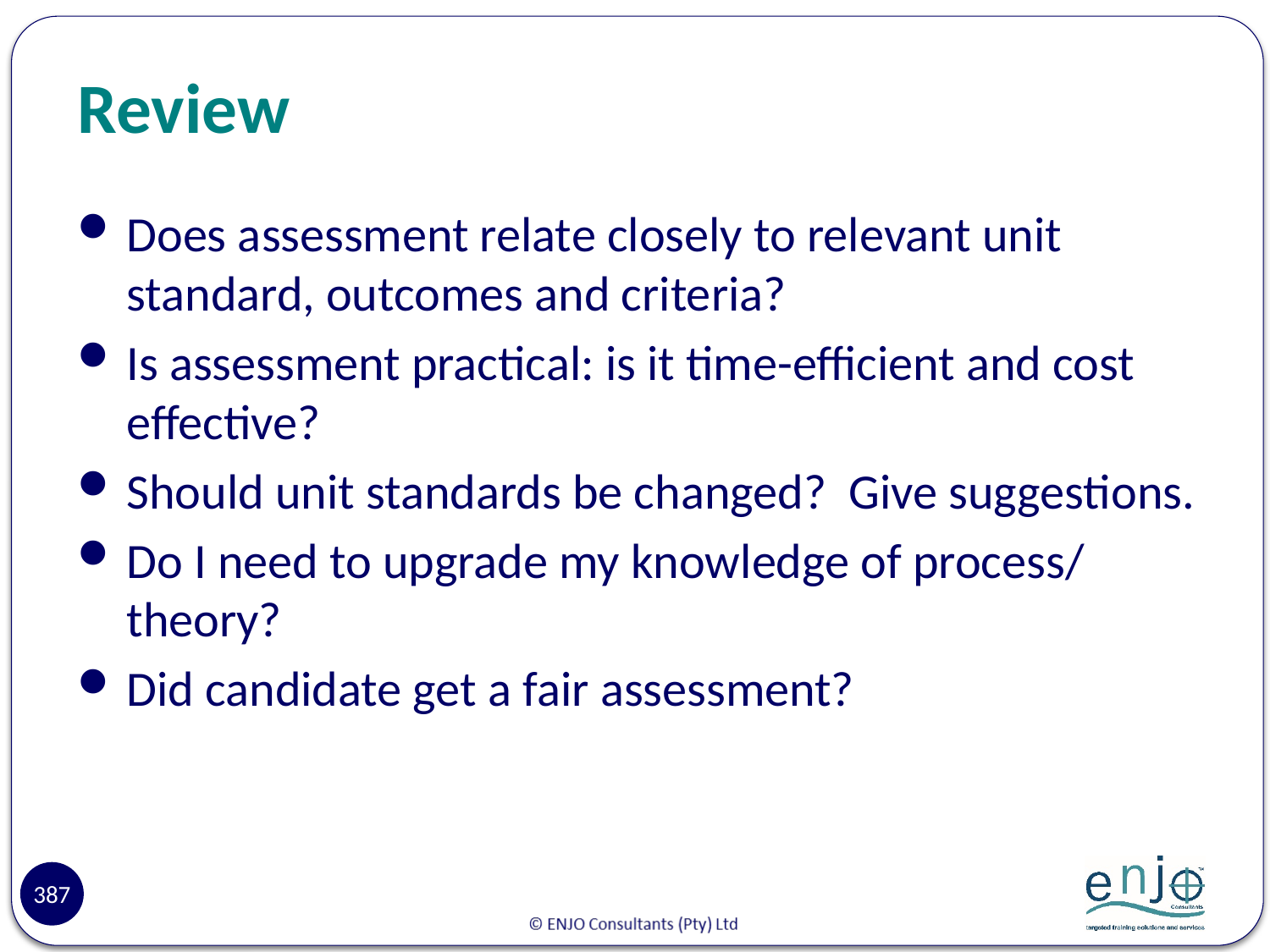

# Review
Does assessment relate closely to relevant unit standard, outcomes and criteria?
Is assessment practical: is it time-efficient and cost effective?
Should unit standards be changed?  Give suggestions.
Do I need to upgrade my knowledge of process/ theory?
Did candidate get a fair assessment?

387